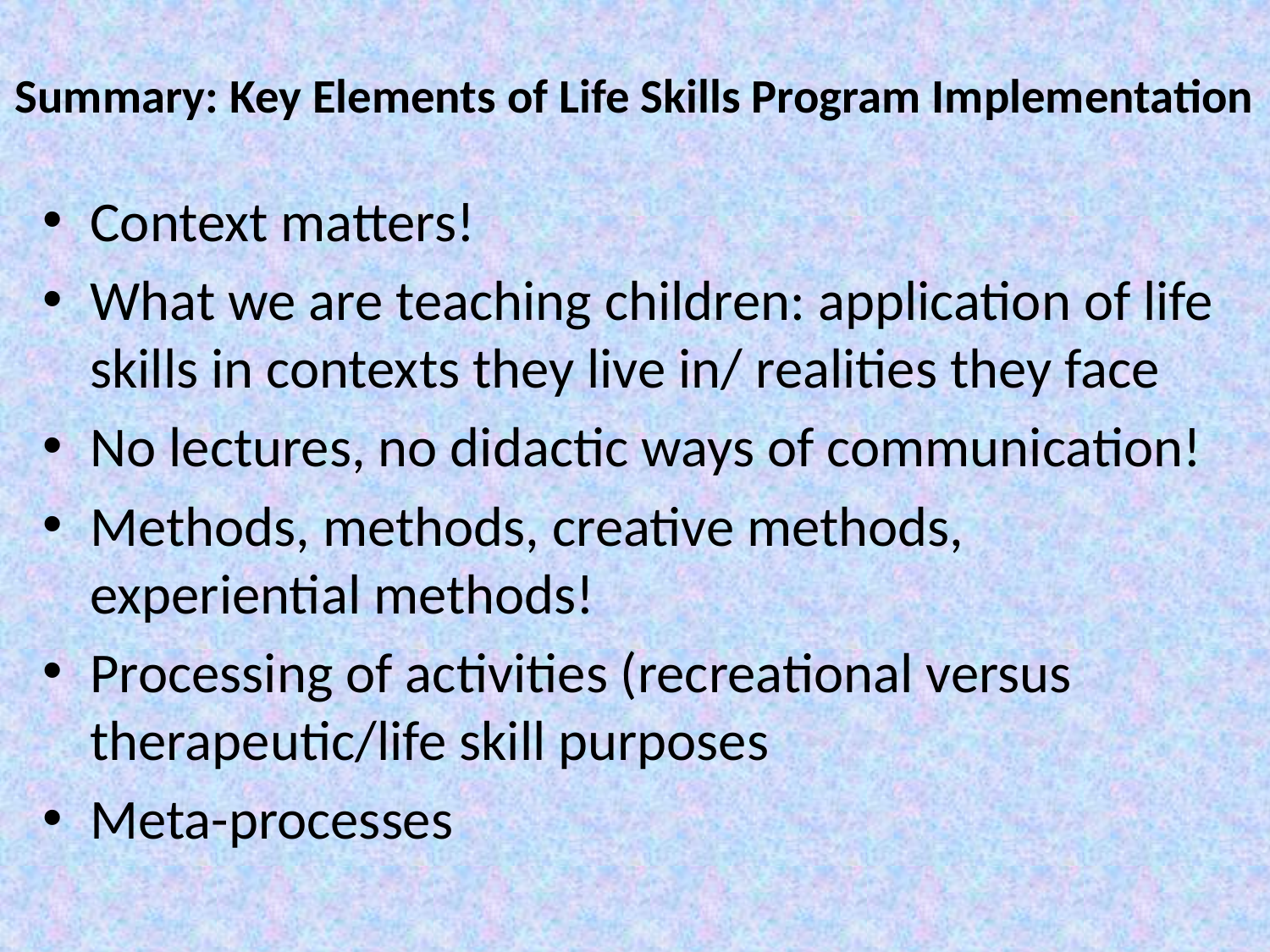

# Summary: Key Elements of Life Skills Program Implementation
Context matters!
What we are teaching children: application of life skills in contexts they live in/ realities they face
No lectures, no didactic ways of communication!
Methods, methods, creative methods, experiential methods!
Processing of activities (recreational versus therapeutic/life skill purposes
Meta-processes